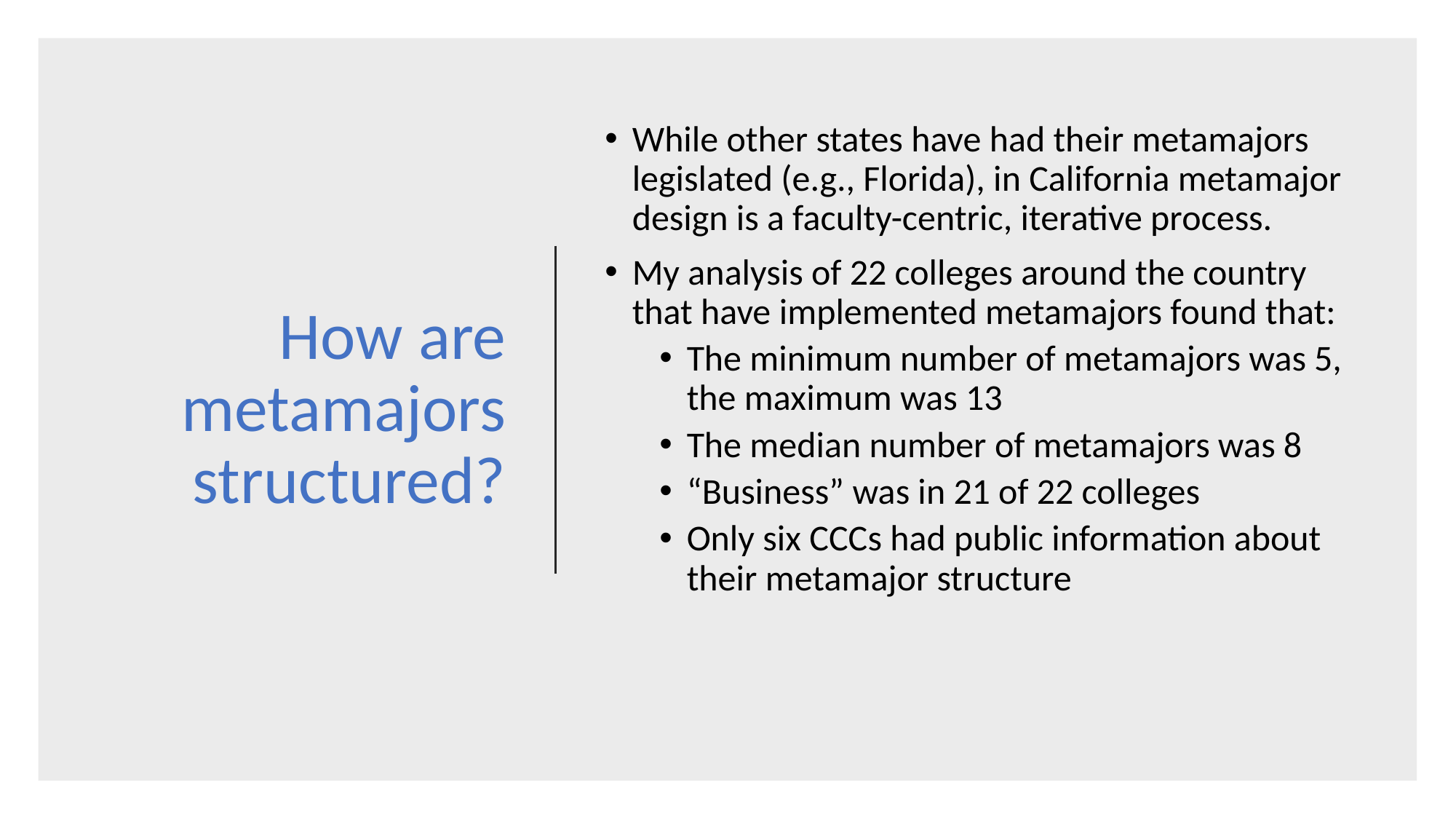

# How are metamajors structured?
While other states have had their metamajors legislated (e.g., Florida), in California metamajor design is a faculty-centric, iterative process.
My analysis of 22 colleges around the country that have implemented metamajors found that:
The minimum number of metamajors was 5, the maximum was 13
The median number of metamajors was 8
“Business” was in 21 of 22 colleges
Only six CCCs had public information about their metamajor structure